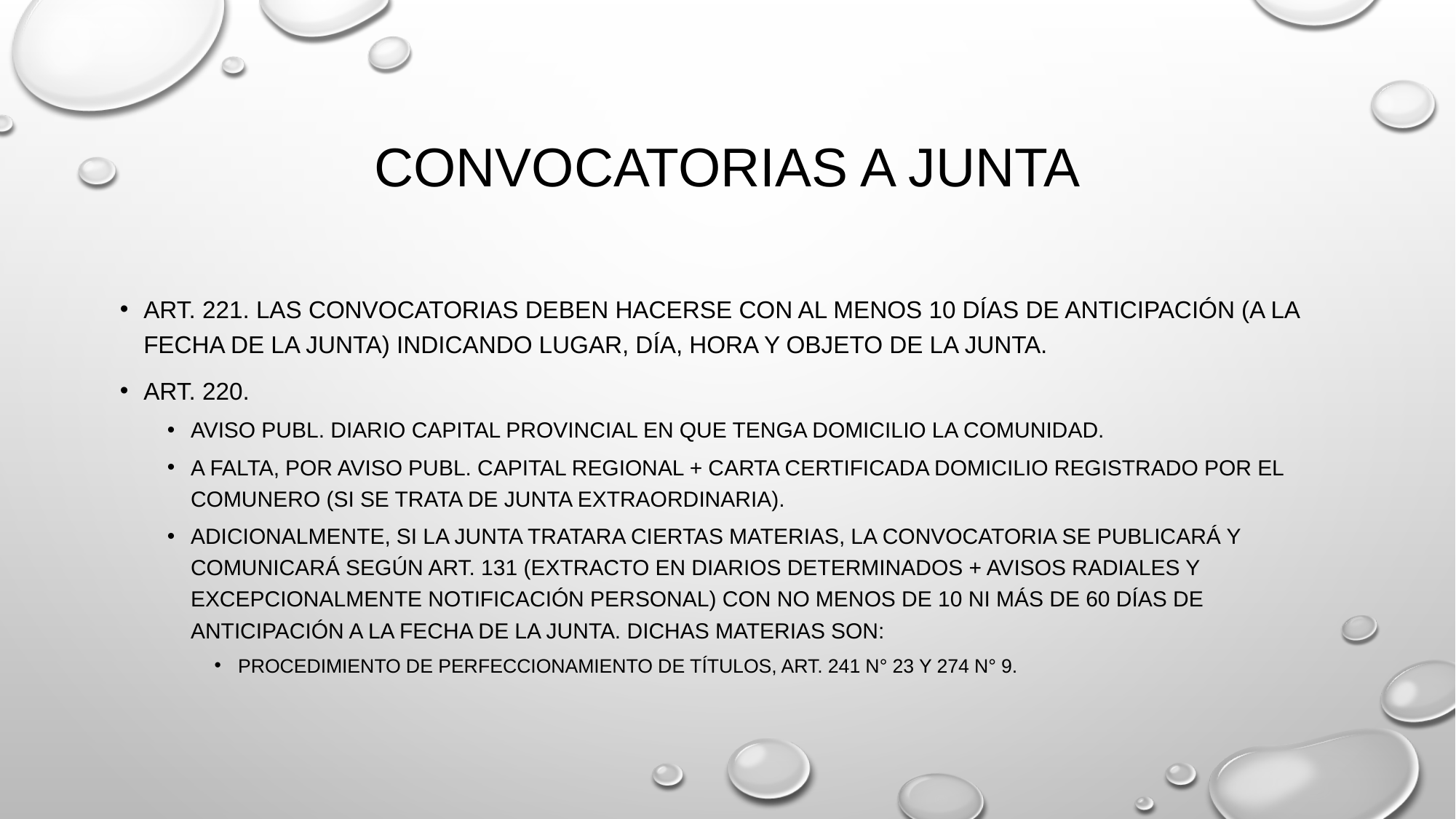

# CONVOCATORIAS A JUNTA
Art. 221. las convocatorias deben hacerse con al menos 10 días de anticipación (a la fecha de la junta) indicando lugar, día, hora y objeto de la junta.
ART. 220.
AVISO PUBL. DIARIO CAPITAL PROVINCIAL EN QUE TENGA DOMICILIO LA COMUNIDAD.
A FALTA, POR AVISO PUBL. CAPITAL REGIONAL + CARTA CERTIFICADA DOMICILIO REGISTRADO POR EL COMUNERO (SI SE TRATA DE JUNTA EXTRAORDINARIA).
Adicionalmente, si la junta tratara ciertas materias, la convocatoria se publicará y comunicará según art. 131 (extracto en diarios determinados + avisos radiales y excepcionalmente notificación personal) con no menos de 10 ni más de 60 días de anticipación a la fecha de la junta. Dichas materias son:
Procedimiento de perfeccionamiento de títulos, art. 241 N° 23 y 274 N° 9.